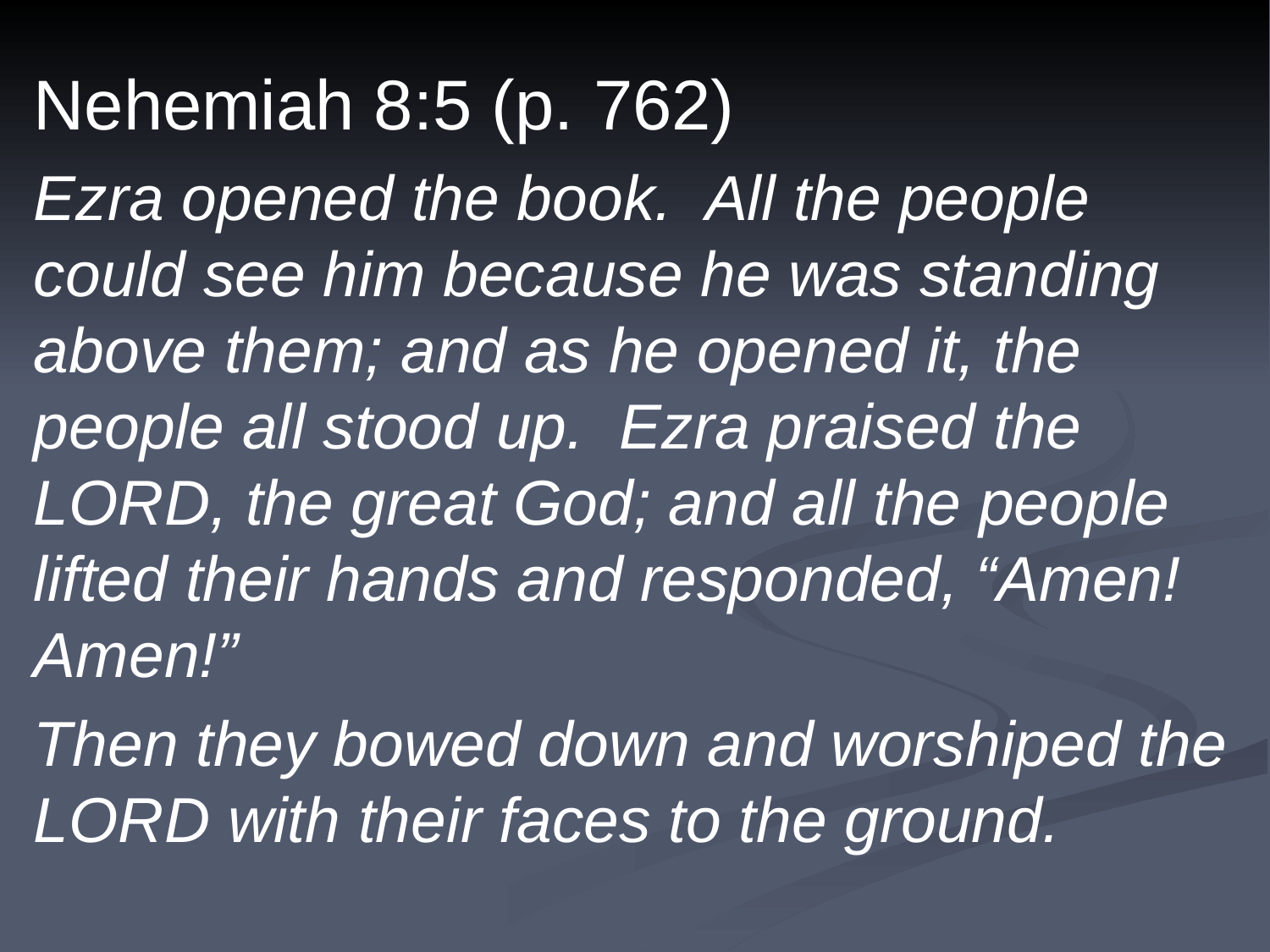

Nehemiah 8:5 (p. 762)
Ezra opened the book.  All the people could see him because he was standing above them; and as he opened it, the people all stood up.  Ezra praised the Lord, the great God; and all the people lifted their hands and responded, “Amen!
Amen!”
Then they bowed down and worshiped the Lord with their faces to the ground.